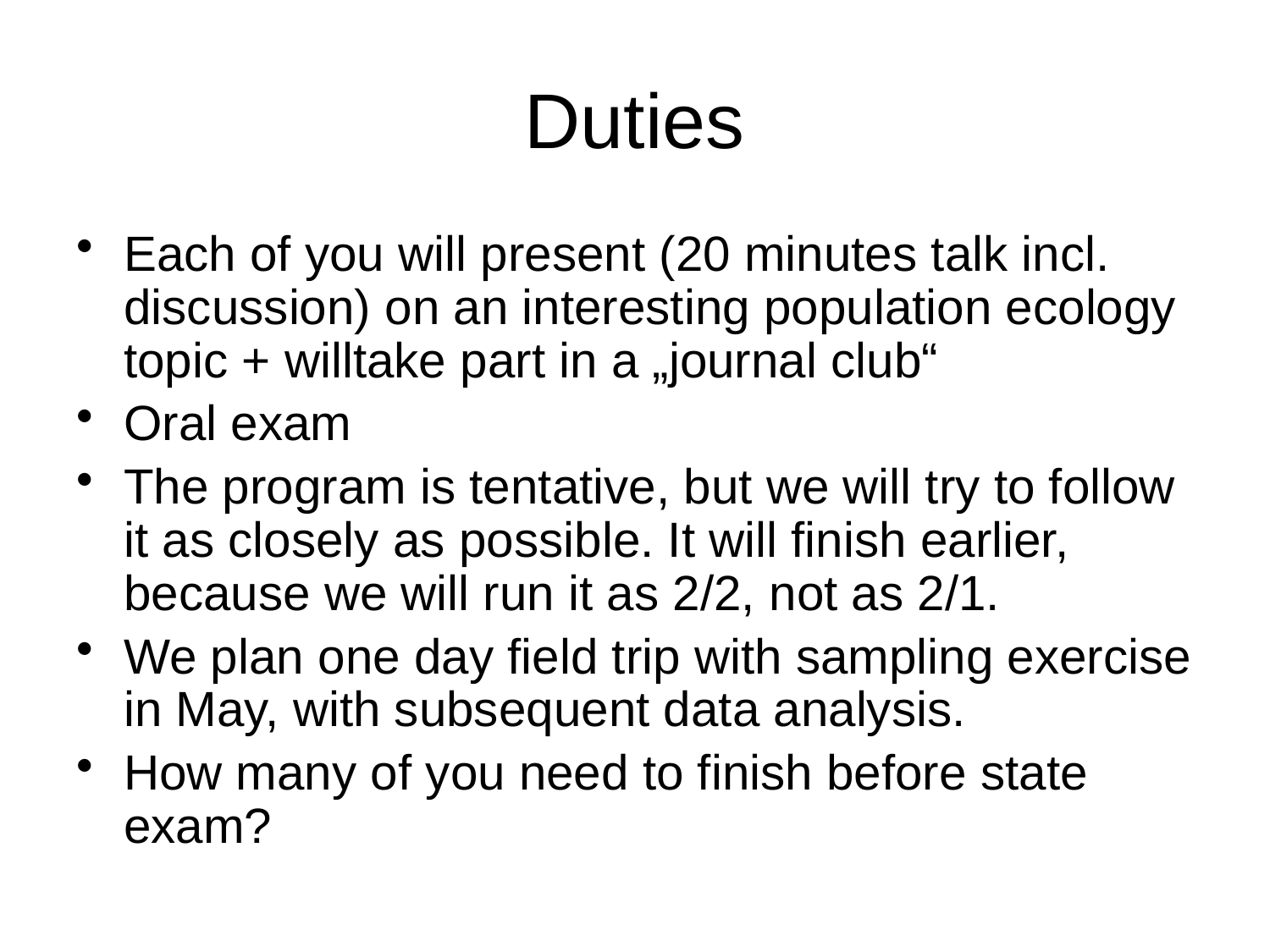

# Duties
Each of you will present (20 minutes talk incl. discussion) on an interesting population ecology topic + willtake part in a „journal club“
Oral exam
The program is tentative, but we will try to follow it as closely as possible. It will finish earlier, because we will run it as 2/2, not as 2/1.
We plan one day field trip with sampling exercise in May, with subsequent data analysis.
How many of you need to finish before state exam?